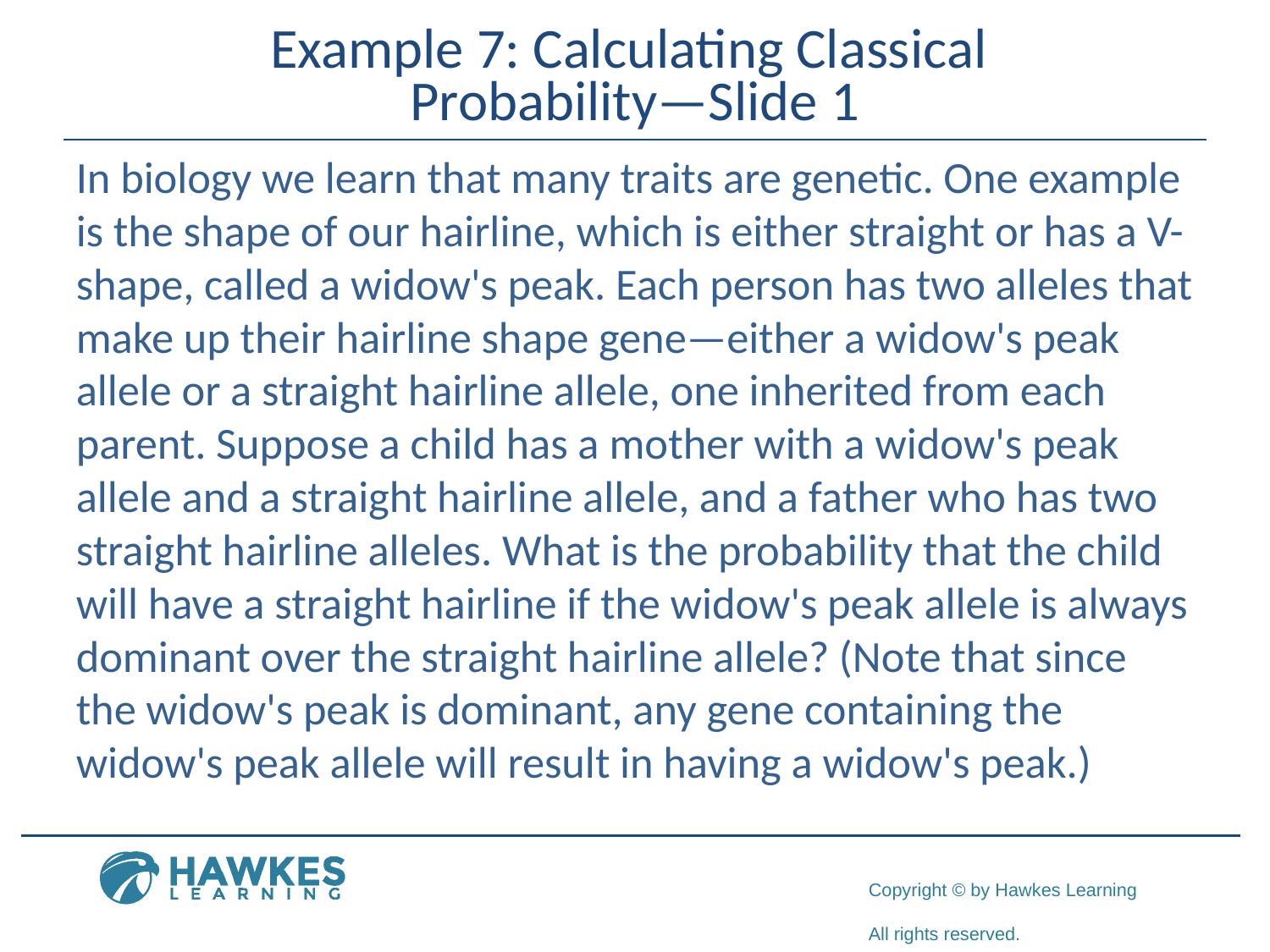

# Example 7: Calculating Classical Probability—Slide 1
In biology we learn that many traits are genetic. One example is the shape of our hairline, which is either straight or has a V-shape, called a widow's peak. Each person has two alleles that make up their hairline shape gene—either a widow's peak allele or a straight hairline allele, one inherited from each parent. Suppose a child has a mother with a widow's peak allele and a straight hairline allele, and a father who has two straight hairline alleles. What is the probability that the child will have a straight hairline if the widow's peak allele is always dominant over the straight hairline allele? (Note that since the widow's peak is dominant, any gene containing the widow's peak allele will result in having a widow's peak.)